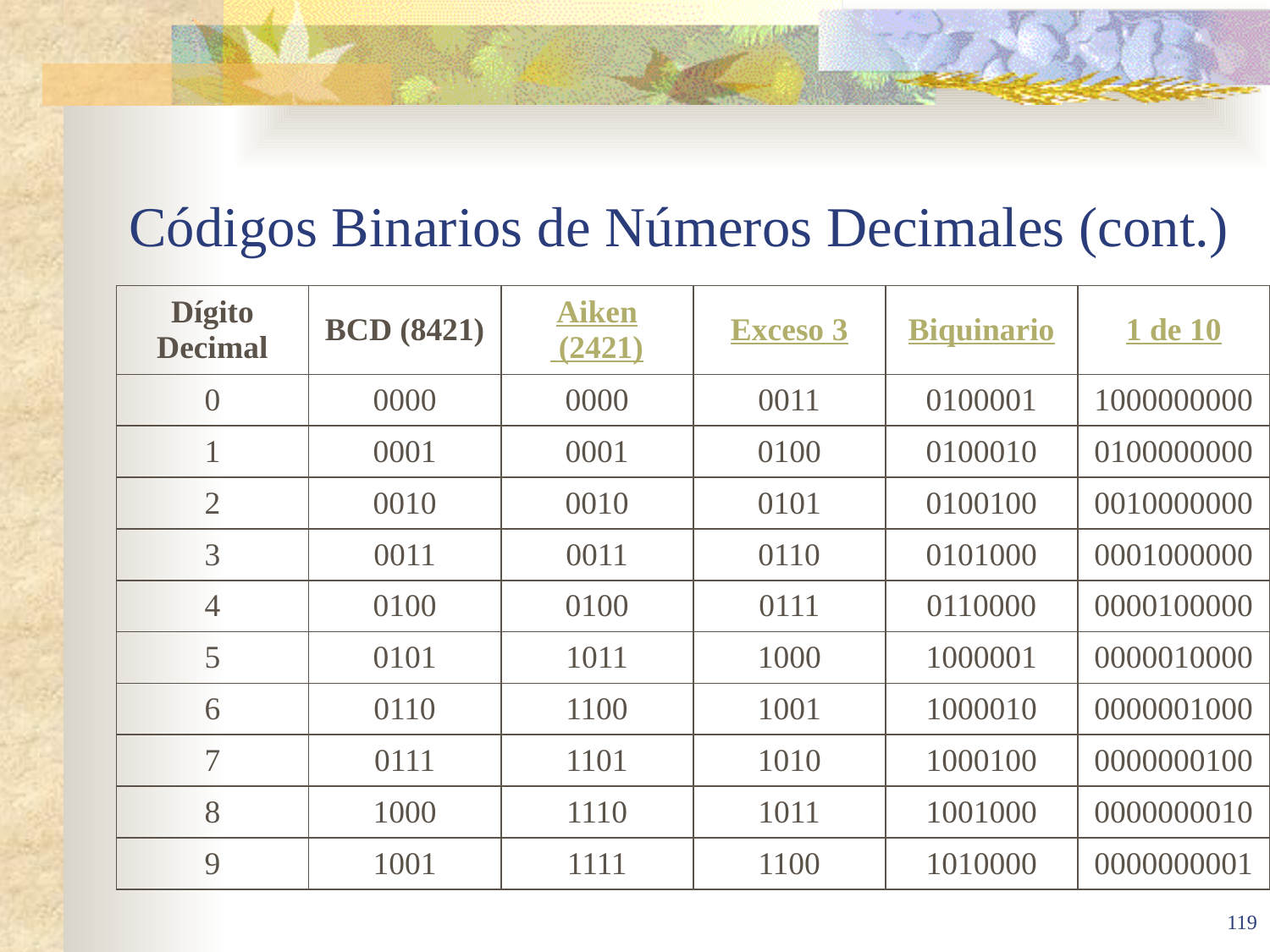

# Códigos Binarios de Números Decimales (cont.)
| Dígito Decimal | BCD (8421) | Aiken (2421) | Exceso 3 | Biquinario | 1 de 10 |
| --- | --- | --- | --- | --- | --- |
| 0 | 0000 | 0000 | 0011 | 0100001 | 1000000000 |
| 1 | 0001 | 0001 | 0100 | 0100010 | 0100000000 |
| 2 | 0010 | 0010 | 0101 | 0100100 | 0010000000 |
| 3 | 0011 | 0011 | 0110 | 0101000 | 0001000000 |
| 4 | 0100 | 0100 | 0111 | 0110000 | 0000100000 |
| 5 | 0101 | 1011 | 1000 | 1000001 | 0000010000 |
| 6 | 0110 | 1100 | 1001 | 1000010 | 0000001000 |
| 7 | 0111 | 1101 | 1010 | 1000100 | 0000000100 |
| 8 | 1000 | 1110 | 1011 | 1001000 | 0000000010 |
| 9 | 1001 | 1111 | 1100 | 1010000 | 0000000001 |
119